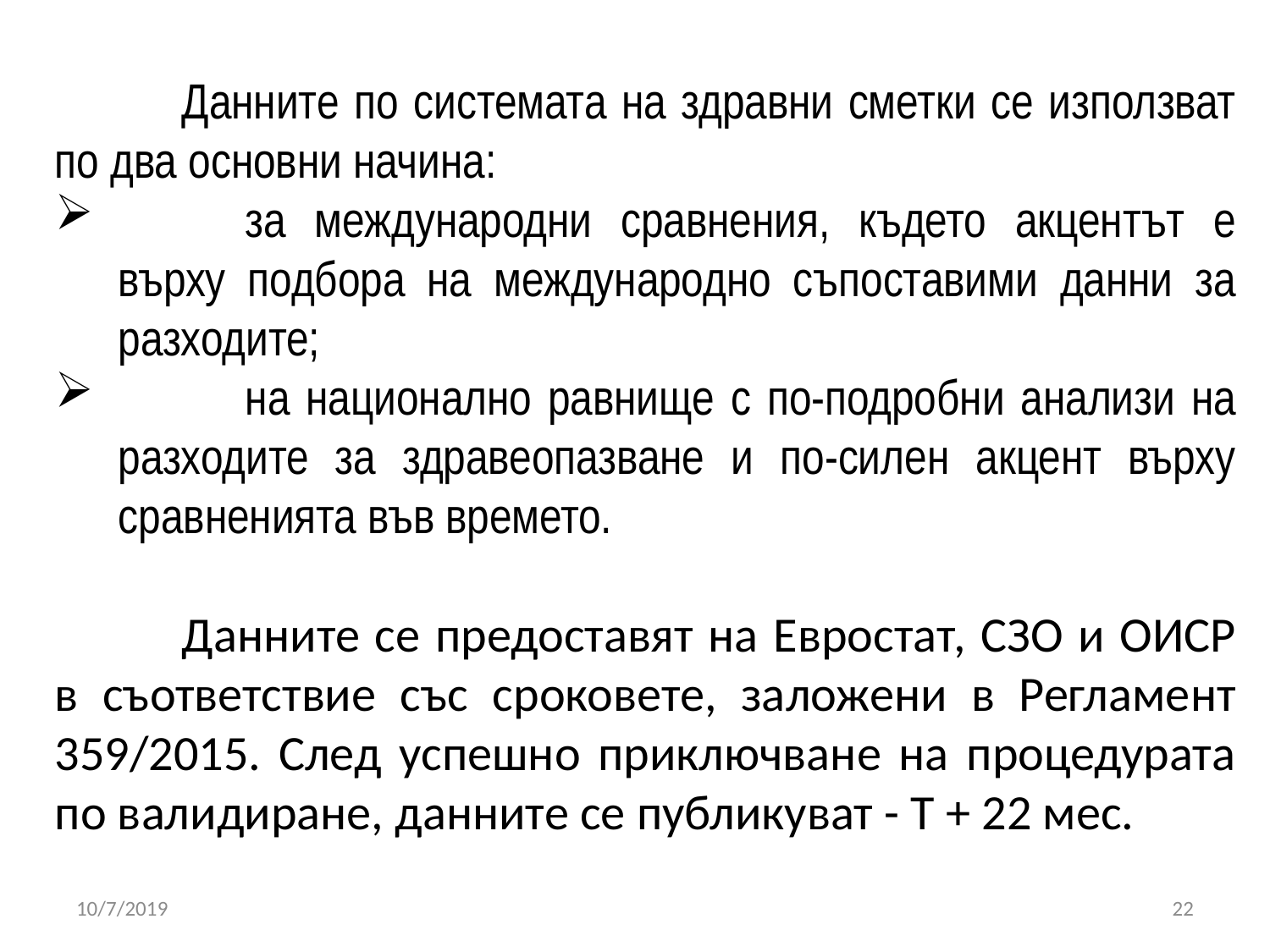

Данните по системата на здравни сметки се използват по два основни начина:
	за международни сравнения, където акцентът е върху подбора на международно съпоставими данни за разходите;
	на национално равнище с по-подробни анализи на разходите за здравеопазване и по-силен акцент върху сравненията във времето.

	Данните се предоставят на Евростат, СЗО и ОИСР в съответствие със сроковете, заложени в Регламент 359/2015. След успешно приключване на процедурата по валидиране, данните се публикуват - Т + 22 мес.

10/7/2019
22